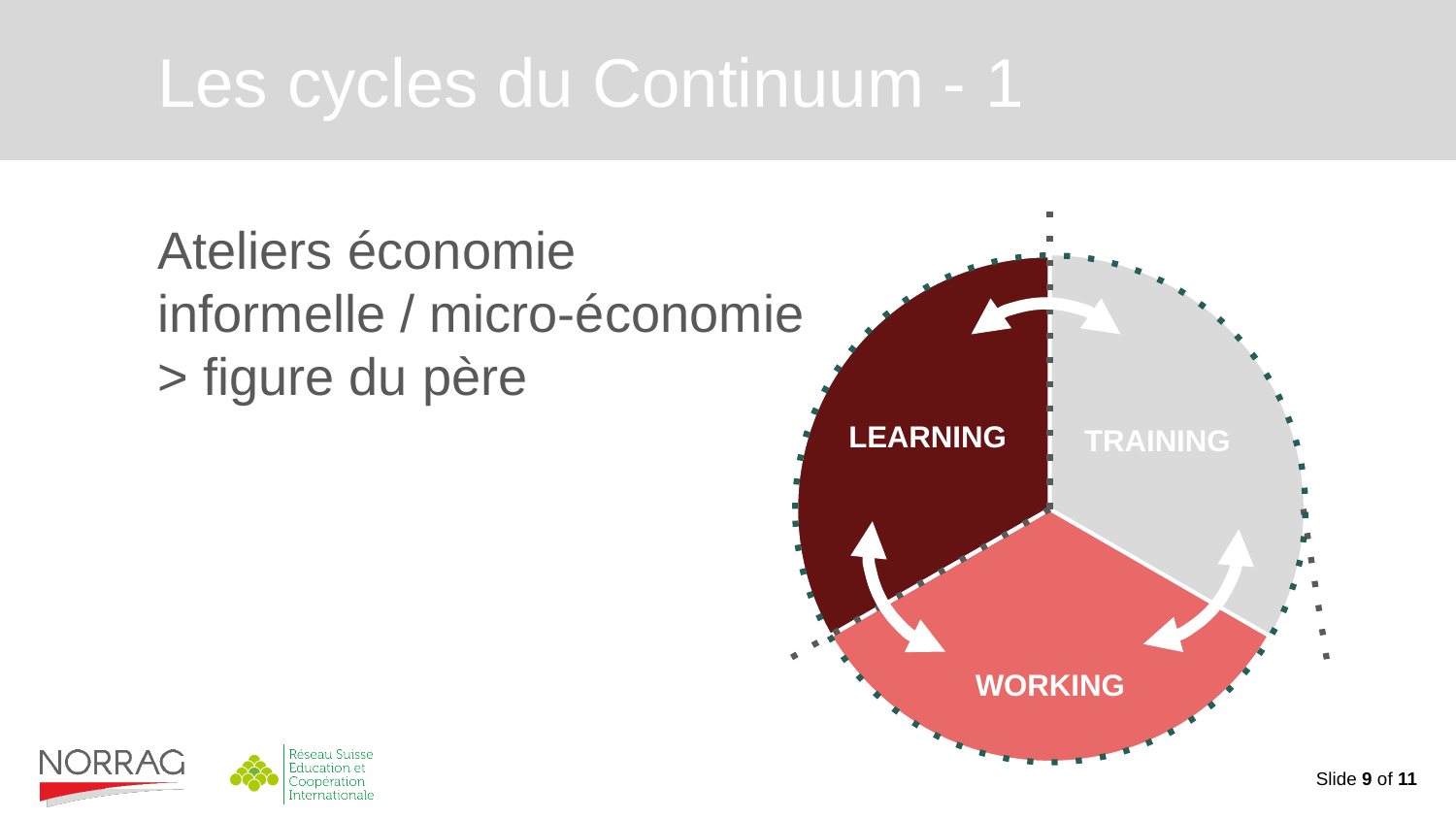

# Les cycles du Continuum - 1

LEARNING
TRAINING

WORKING
Ateliers économie
informelle / micro-économie
> figure du père